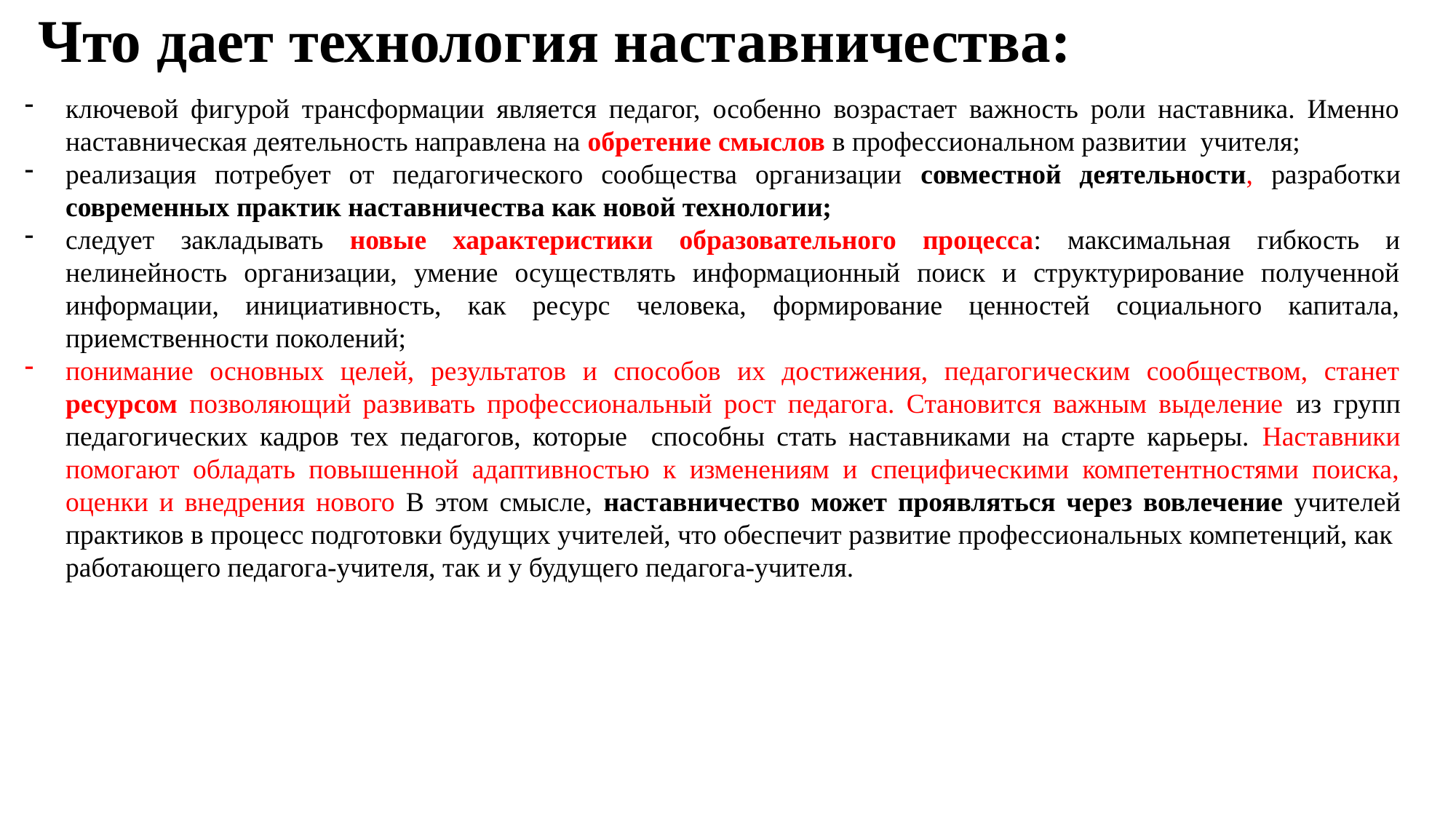

# Что дает технология наставничества:
ключевой фигурой трансформации является педагог, особенно возрастает важность роли наставника. Именно наставническая деятельность направлена на обретение смыслов в профессиональном развитии  учителя;
реализация потребует от педагогического сообщества организации совместной деятельности, разработки современных практик наставничества как новой технологии;
следует закладывать новые характеристики образовательного процесса: максимальная гибкость и нелинейность организации, умение осуществлять информационный поиск и структурирование полученной информации, инициативность, как ресурс человека, формирование ценностей социального капитала, приемственности поколений;
понимание основных целей, результатов и способов их достижения, педагогическим сообществом, станет ресурсом позволяющий развивать профессиональный рост педагога. Становится важным выделение из групп педагогических кадров тех педагогов, которые  способны стать наставниками на старте карьеры. Наставники помогают обладать повышенной адаптивностью к изменениям и специфическими компетентностями поиска, оценки и внедрения нового В этом смысле, наставничество может проявляться через вовлечение учителей практиков в процесс подготовки будущих учителей, что обеспечит развитие профессиональных компетенций, как  работающего педагога-учителя, так и у будущего педагога-учителя.